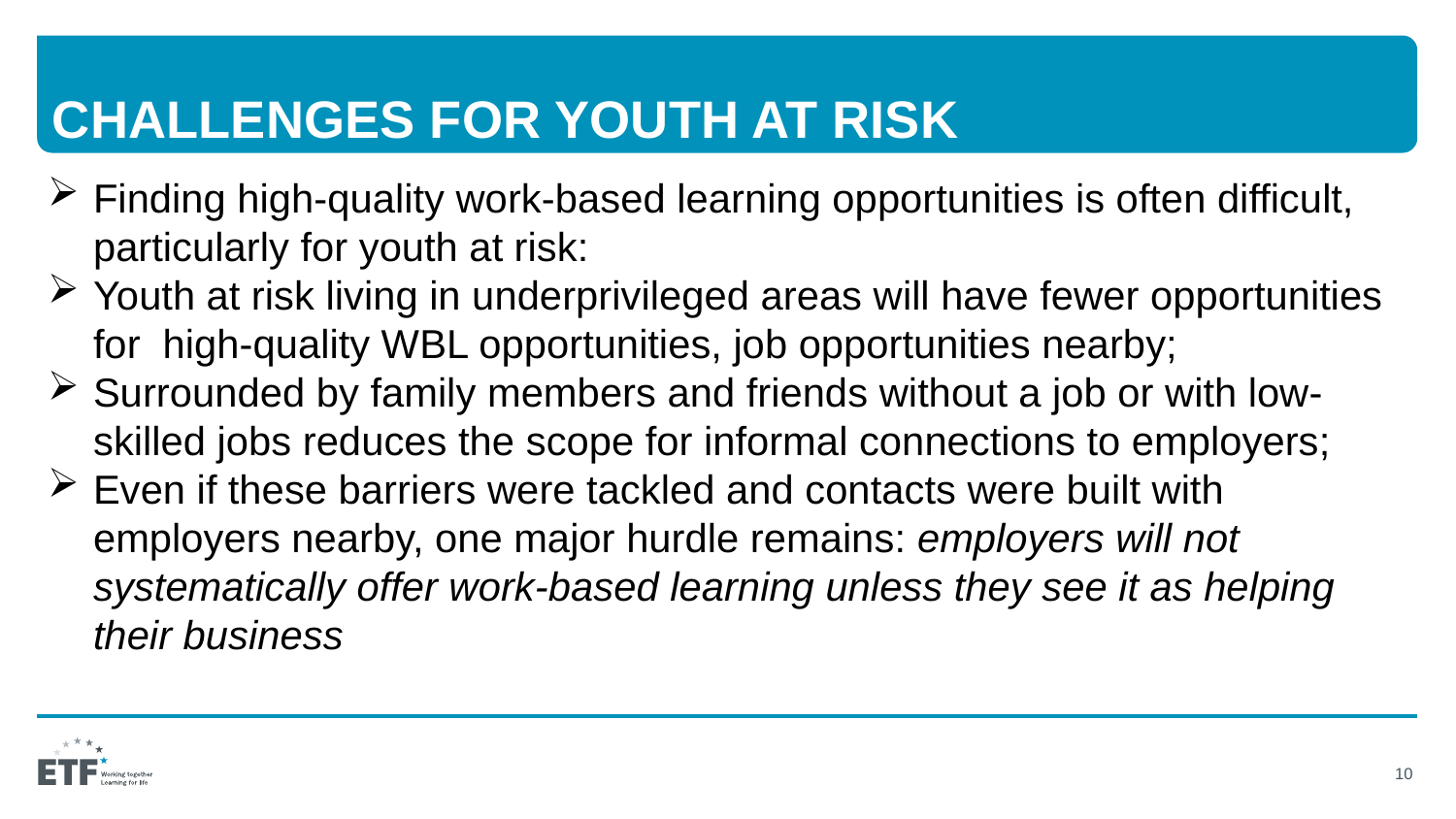

# Challenges for youth at risk

Finding high-quality work-based learning opportunities is often difficult, particularly for youth at risk:
Youth at risk living in underprivileged areas will have fewer opportunities for  high-quality WBL opportunities, job opportunities nearby;
Surrounded by family members and friends without a job or with low-skilled jobs reduces the scope for informal connections to employers;
Even if these barriers were tackled and contacts were built with employers nearby, one major hurdle remains: employers will not systematically offer work-based learning unless they see it as helping their business
10